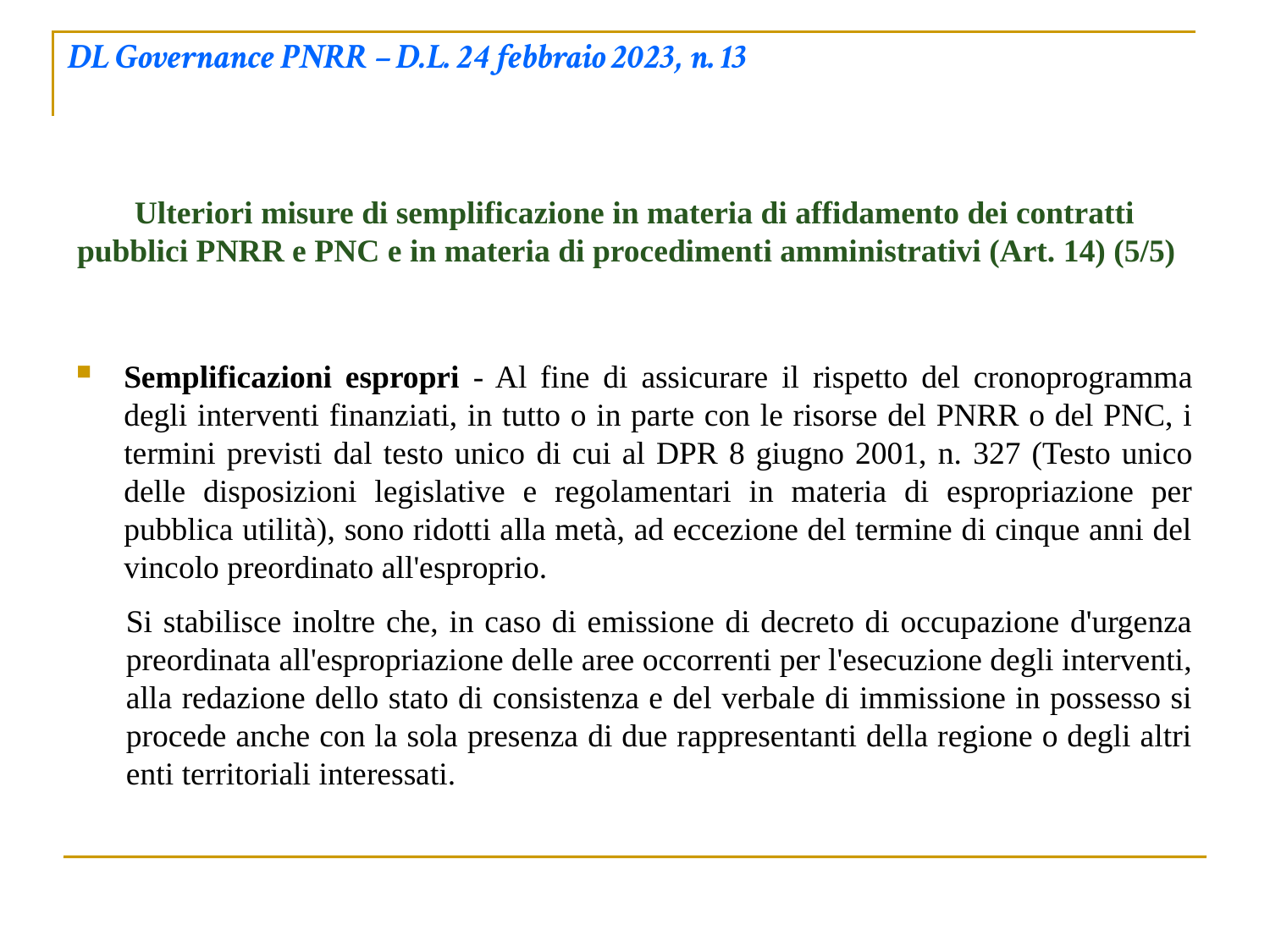

# DL Governance PNRR – D.L. 24 febbraio 2023, n. 13
Ulteriori misure di semplificazione in materia di affidamento dei contratti pubblici PNRR e PNC e in materia di procedimenti amministrativi (Art. 14) (5/5)

Semplificazioni espropri - Al fine di assicurare il rispetto del cronoprogramma degli interventi finanziati, in tutto o in parte con le risorse del PNRR o del PNC, i termini previsti dal testo unico di cui al DPR 8 giugno 2001, n. 327 (Testo unico delle disposizioni legislative e regolamentari in materia di espropriazione per pubblica utilità), sono ridotti alla metà, ad eccezione del termine di cinque anni del vincolo preordinato all'esproprio.
Si stabilisce inoltre che, in caso di emissione di decreto di occupazione d'urgenza preordinata all'espropriazione delle aree occorrenti per l'esecuzione degli interventi, alla redazione dello stato di consistenza e del verbale di immissione in possesso si procede anche con la sola presenza di due rappresentanti della regione o degli altri enti territoriali interessati.